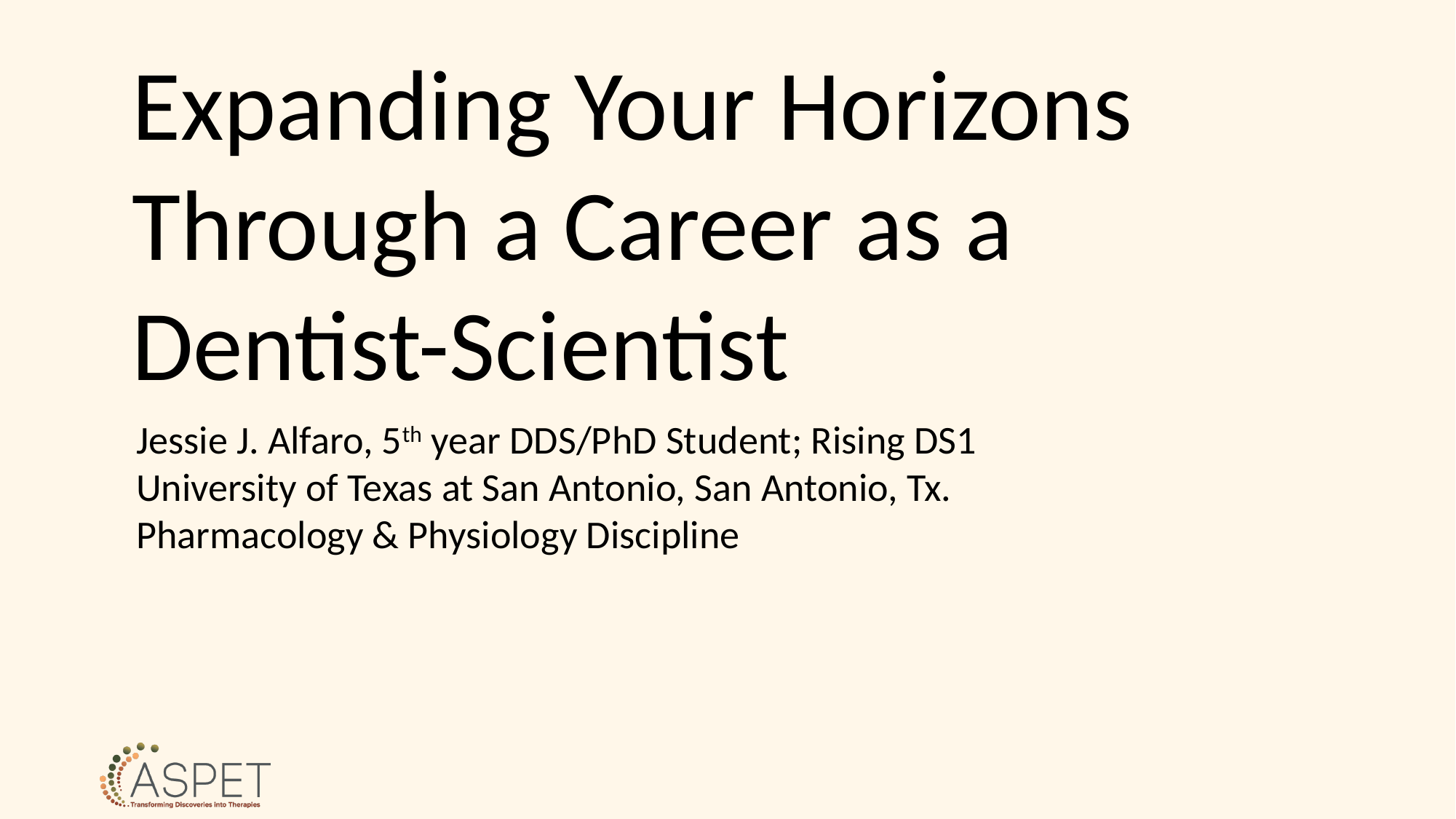

Expanding Your Horizons Through a Career as a Dentist-Scientist
Jessie J. Alfaro, 5th year DDS/PhD Student; Rising DS1
University of Texas at San Antonio, San Antonio, Tx.
Pharmacology & Physiology Discipline